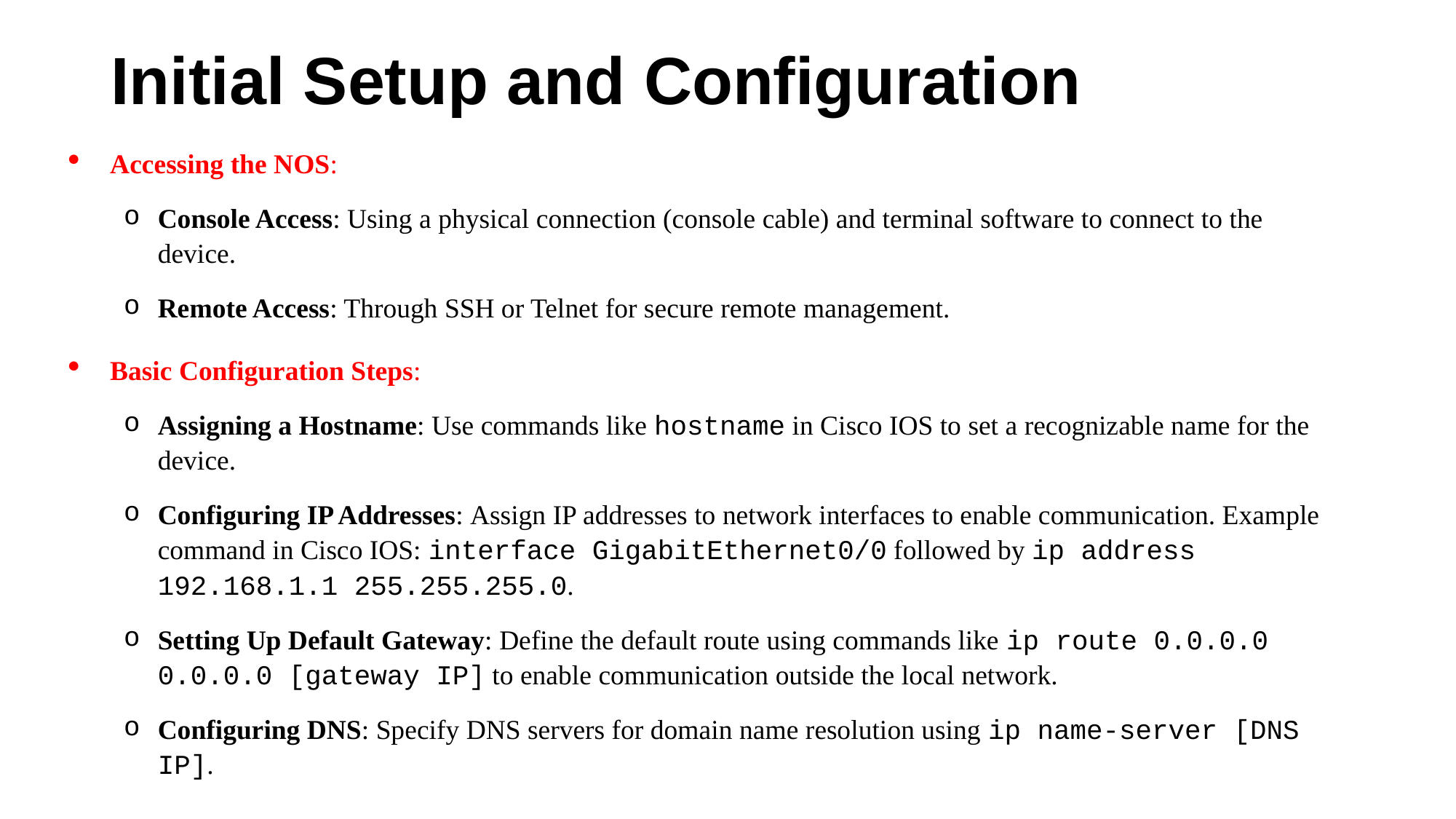

# Initial Setup and Configuration
Accessing the NOS:
Console Access: Using a physical connection (console cable) and terminal software to connect to the device.
Remote Access: Through SSH or Telnet for secure remote management.
Basic Configuration Steps:
Assigning a Hostname: Use commands like hostname in Cisco IOS to set a recognizable name for the device.
Configuring IP Addresses: Assign IP addresses to network interfaces to enable communication. Example command in Cisco IOS: interface GigabitEthernet0/0 followed by ip address 192.168.1.1 255.255.255.0.
Setting Up Default Gateway: Define the default route using commands like ip route 0.0.0.0 0.0.0.0 [gateway IP] to enable communication outside the local network.
Configuring DNS: Specify DNS servers for domain name resolution using ip name-server [DNS IP].